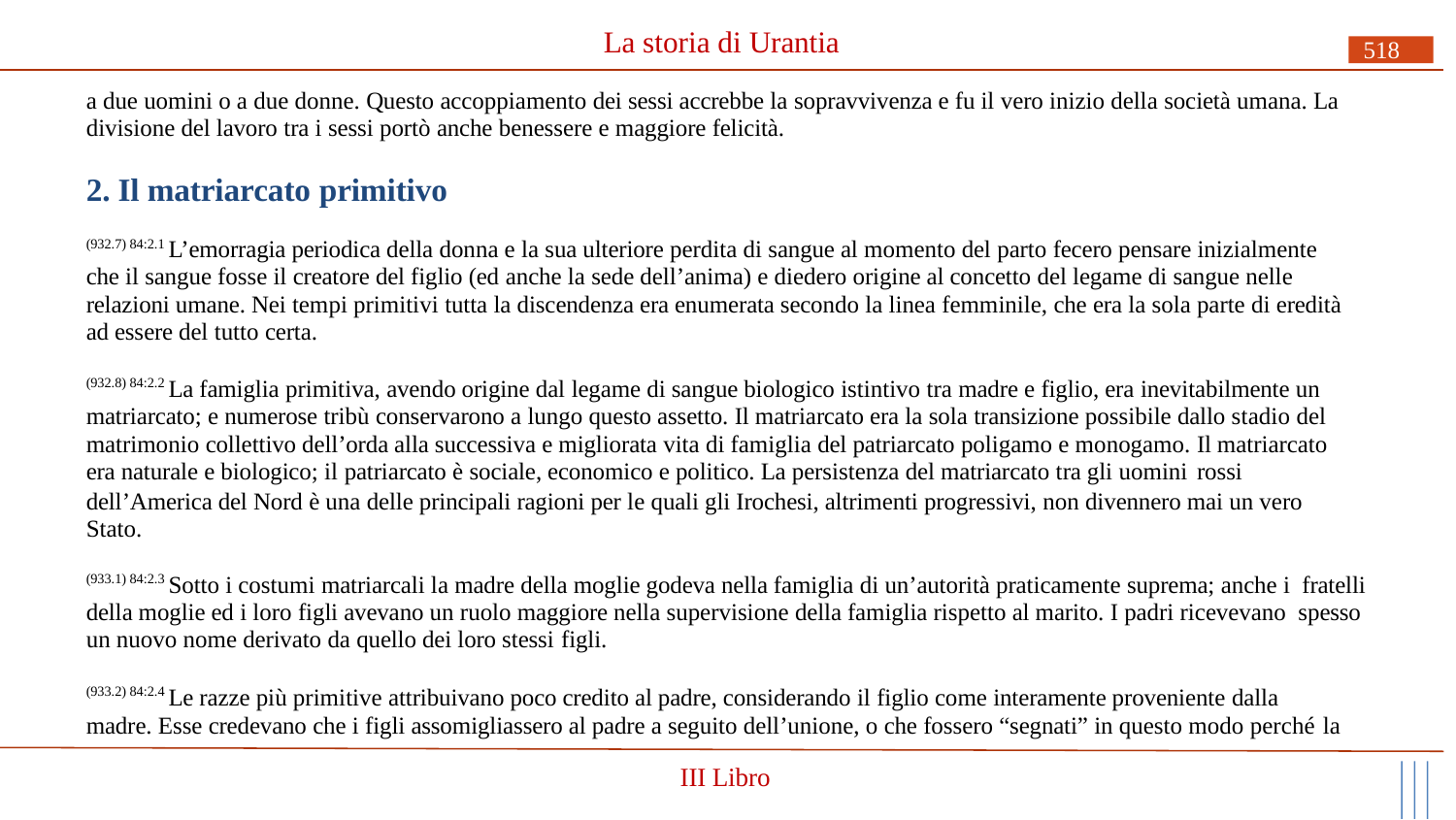

# La storia di Urantia
518

a due uomini o a due donne. Questo accoppiamento dei sessi accrebbe la sopravvivenza e fu il vero inizio della società umana. La  divisione del lavoro tra i sessi portò anche benessere e maggiore felicità.

2. Il matriarcato primitivo
(932.7) 84:2.1 L’emorragia periodica della donna e la sua ulteriore perdita di sangue al momento del parto fecero pensare inizialmente  che il sangue fosse il creatore del figlio (ed anche la sede dell’anima) e diedero origine al concetto del legame di sangue nelle  relazioni umane. Nei tempi primitivi tutta la discendenza era enumerata secondo la linea femminile, che era la sola parte di eredità  ad essere del tutto certa.

(932.8) 84:2.2 La famiglia primitiva, avendo origine dal legame di sangue biologico istintivo tra madre e figlio, era inevitabilmente un  matriarcato; e numerose tribù conservarono a lungo questo assetto. Il matriarcato era la sola transizione possibile dallo stadio del  matrimonio collettivo dell’orda alla successiva e migliorata vita di famiglia del patriarcato poligamo e monogamo. Il matriarcato  era naturale e biologico; il patriarcato è sociale, economico e politico. La persistenza del matriarcato tra gli uomini rossi
dell’America del Nord è una delle principali ragioni per le quali gli Irochesi, altrimenti progressivi, non divennero mai un vero  Stato.

(933.1) 84:2.3 Sotto i costumi matriarcali la madre della moglie godeva nella famiglia di un’autorità praticamente suprema; anche i  fratelli della moglie ed i loro figli avevano un ruolo maggiore nella supervisione della famiglia rispetto al marito. I padri ricevevano  spesso un nuovo nome derivato da quello dei loro stessi figli.

(933.2) 84:2.4 Le razze più primitive attribuivano poco credito al padre, considerando il figlio come interamente proveniente dalla
madre. Esse credevano che i figli assomigliassero al padre a seguito dell’unione, o che fossero “segnati” in questo modo perché la

III Libro